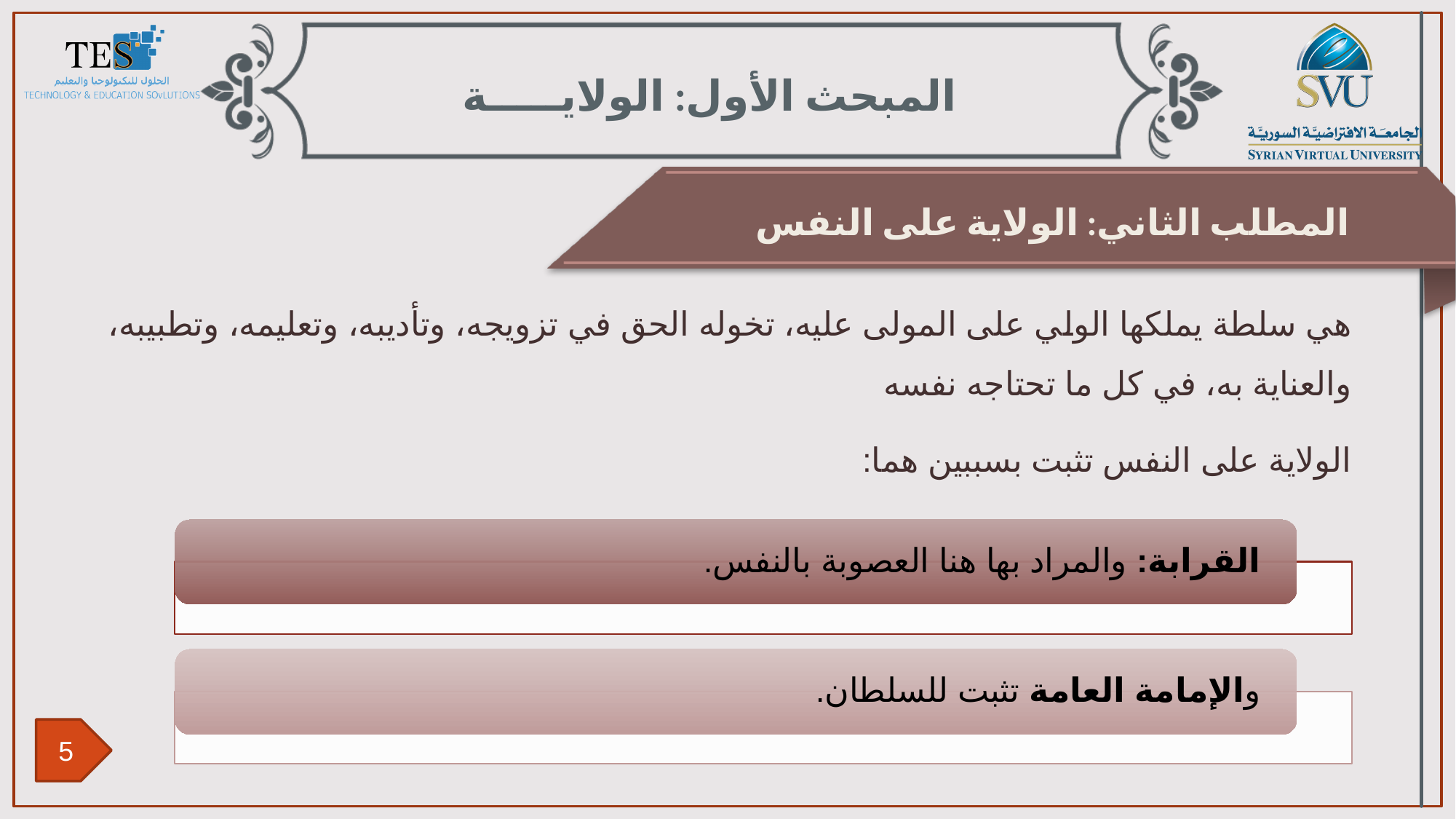

المبحث الأول: الولايـــــة
المطلب الثاني: الولاية على النفس
هي سلطة يملكها الولي على المولى عليه، تخوله الحق في تزويجه، وتأديبه، وتعليمه، وتطبيبه، والعناية به، في كل ما تحتاجه نفسه
الولاية على النفس تثبت بسببين هما:

القرابة: والمراد بها هنا العصوبة بالنفس.
والإمامة العامة تثبت للسلطان.